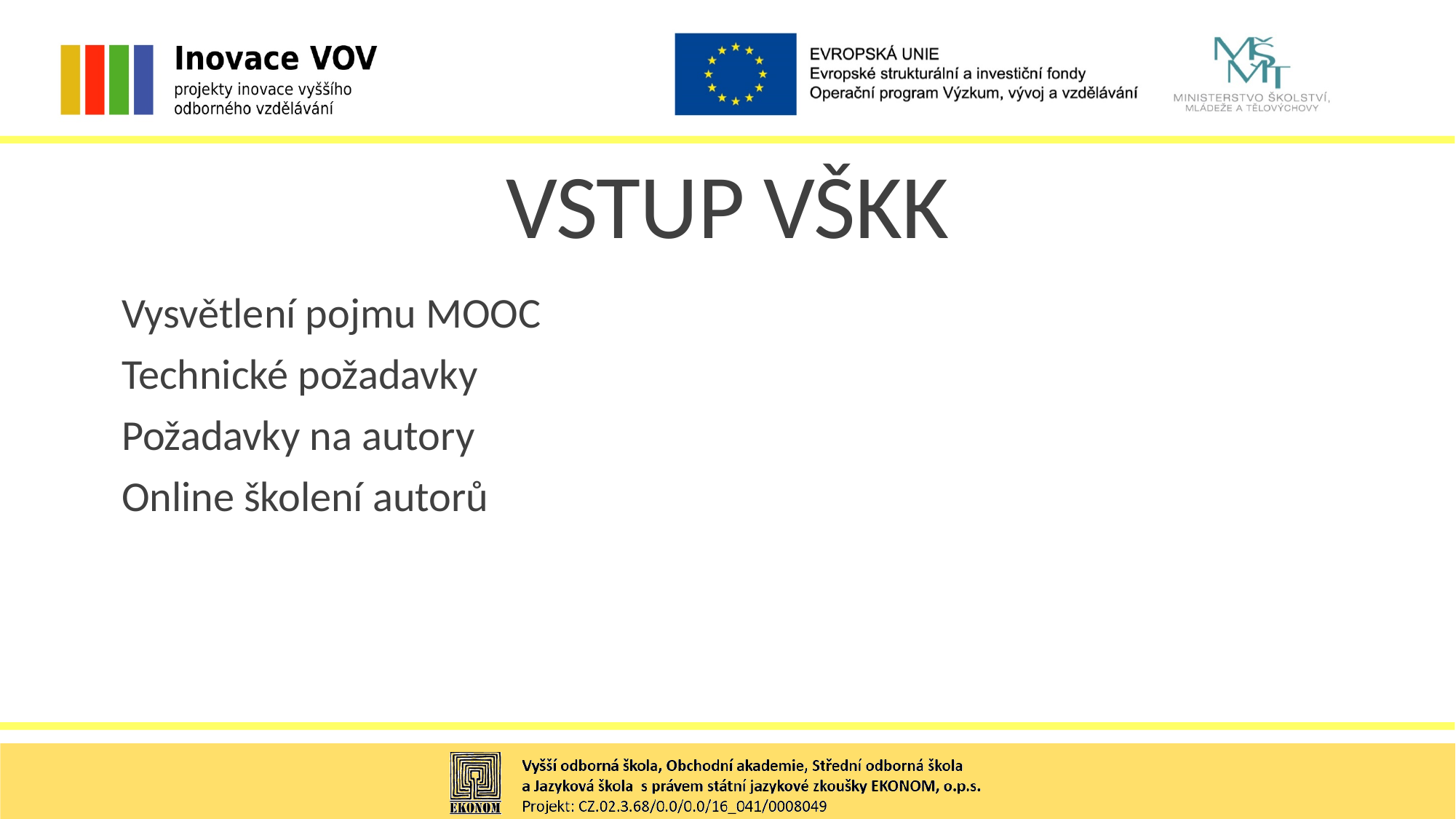

VSTUP VŠKK
Vysvětlení pojmu MOOC
Technické požadavky
Požadavky na autory
Online školení autorů